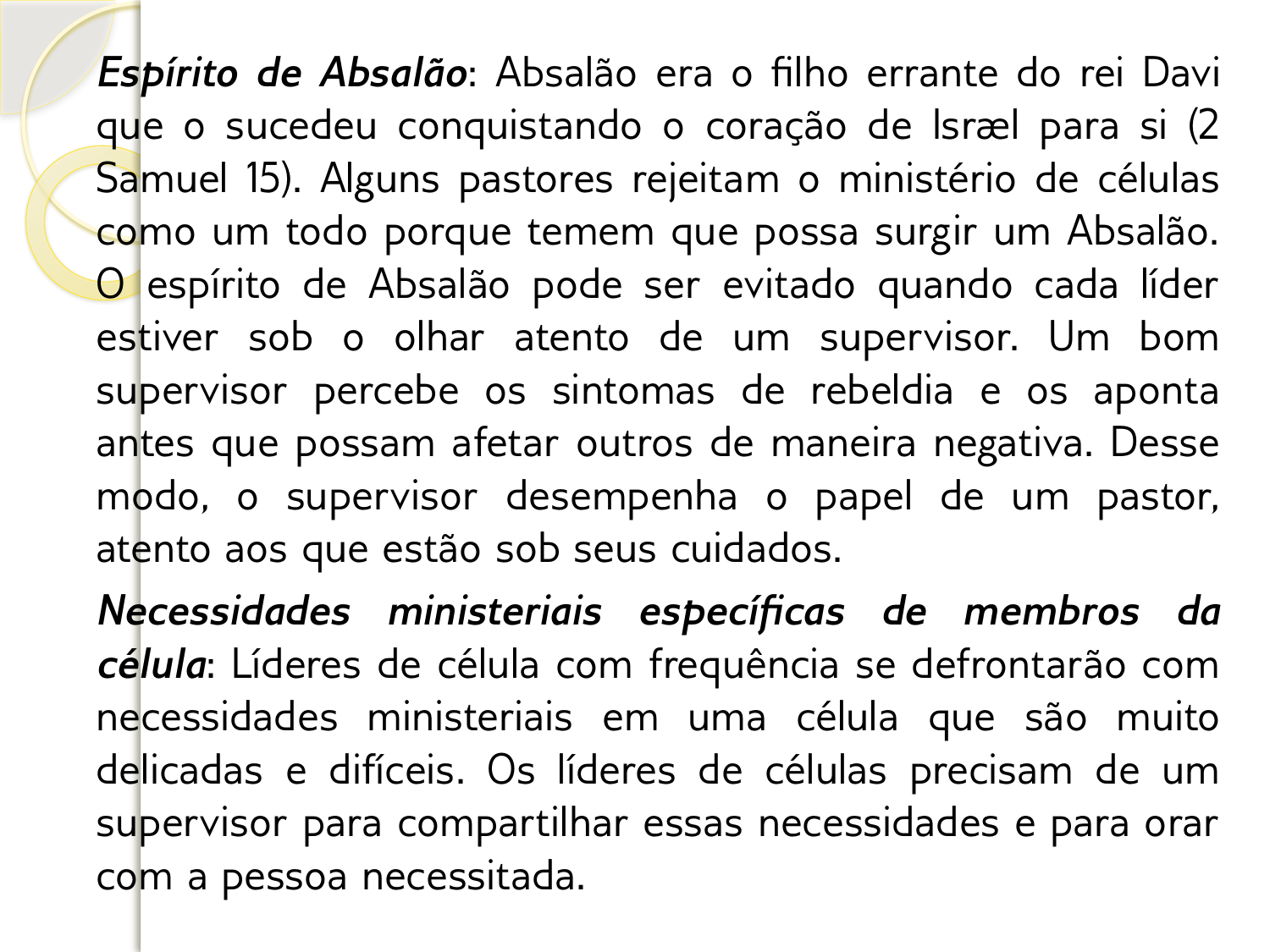

Espírito de Absalão: Absalão era o filho errante do rei Davi que o sucedeu conquistando o coração de Israel para si (2 Samuel 15). Alguns pastores rejeitam o ministério de células como um todo porque temem que possa surgir um Absalão. O espírito de Absalão pode ser evitado quando cada líder estiver sob o olhar atento de um supervisor. Um bom supervisor percebe os sintomas de rebeldia e os aponta antes que possam afetar outros de maneira negativa. Desse modo, o supervisor desempenha o papel de um pastor, atento aos que estão sob seus cuidados.
	Necessidades ministeriais específicas de membros da célula: Líderes de célula com frequência se defrontarão com necessidades ministeriais em uma célula que são muito delicadas e difíceis. Os líderes de células precisam de um supervisor para compartilhar essas necessidades e para orar com a pessoa necessitada.

#